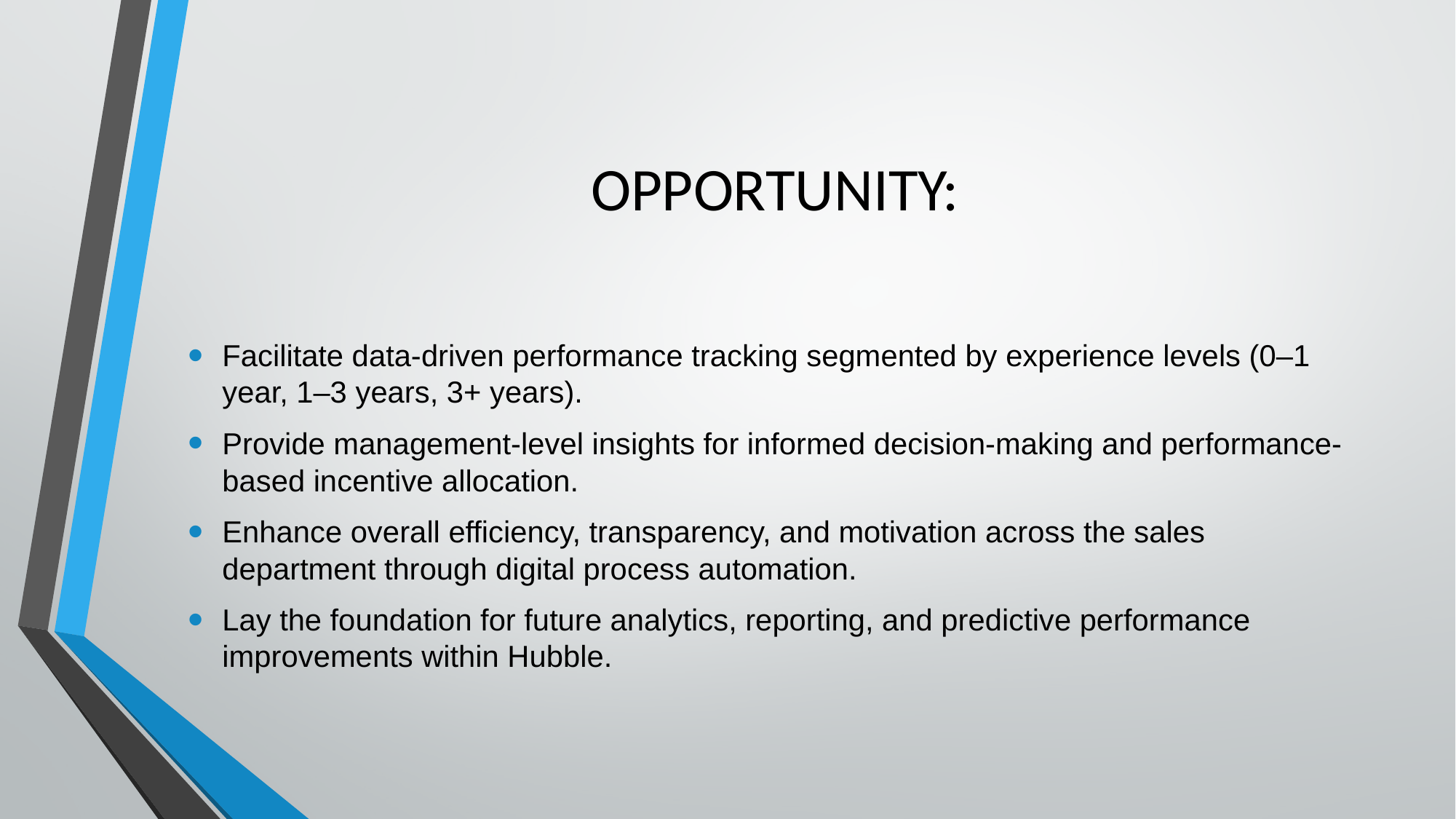

# OPPORTUNITY:
Facilitate data-driven performance tracking segmented by experience levels (0–1 year, 1–3 years, 3+ years).
Provide management-level insights for informed decision-making and performance-based incentive allocation.
Enhance overall efficiency, transparency, and motivation across the sales department through digital process automation.
Lay the foundation for future analytics, reporting, and predictive performance improvements within Hubble.